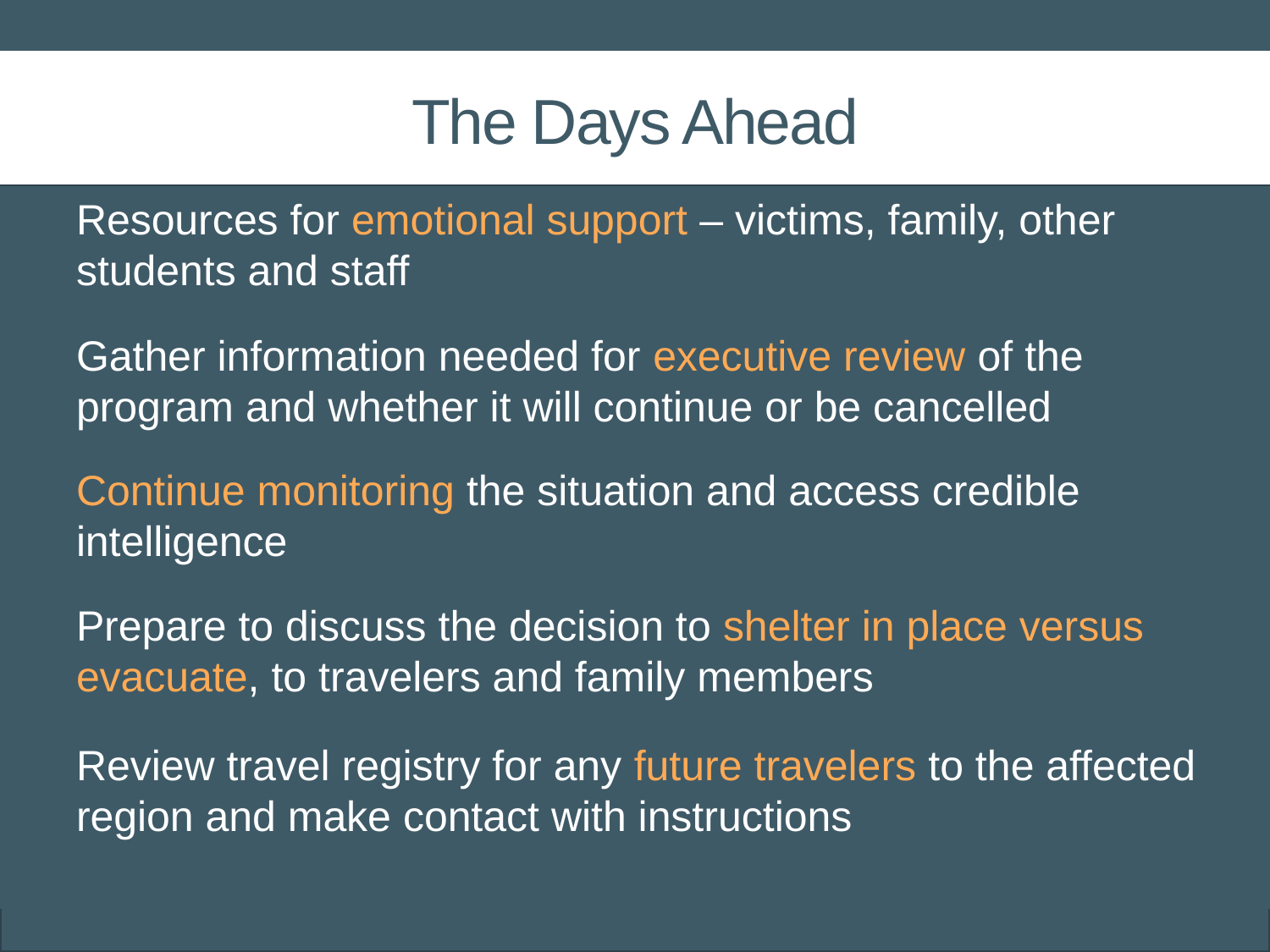

# The Days Ahead
Resources for emotional support – victims, family, other students and staff

Gather information needed for executive review of the program and whether it will continue or be cancelled

Continue monitoring the situation and access credible intelligence

Prepare to discuss the decision to shelter in place versus evacuate, to travelers and family members

Review travel registry for any future travelers to the affected region and make contact with instructions